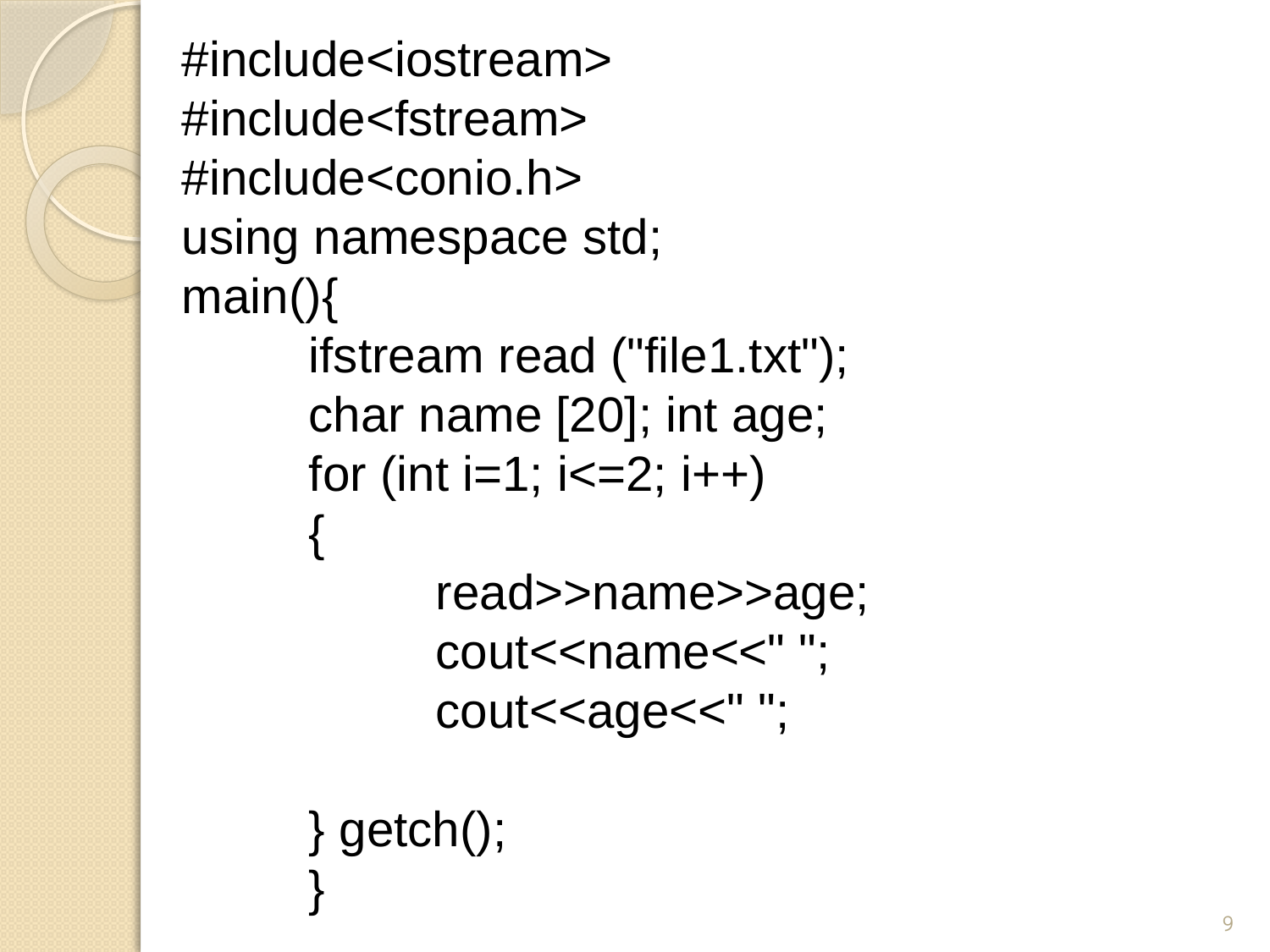

#include<iostream>
#include<fstream>
#include<conio.h>
using namespace std;
main(){
	ifstream read ("file1.txt");
	char name [20]; int age;
	for (int i=1; i<=2; i++)
	{
		read>>name>>age;
		cout<<name<<" ";
		cout<<age<<" ";

	} getch();
	}
9